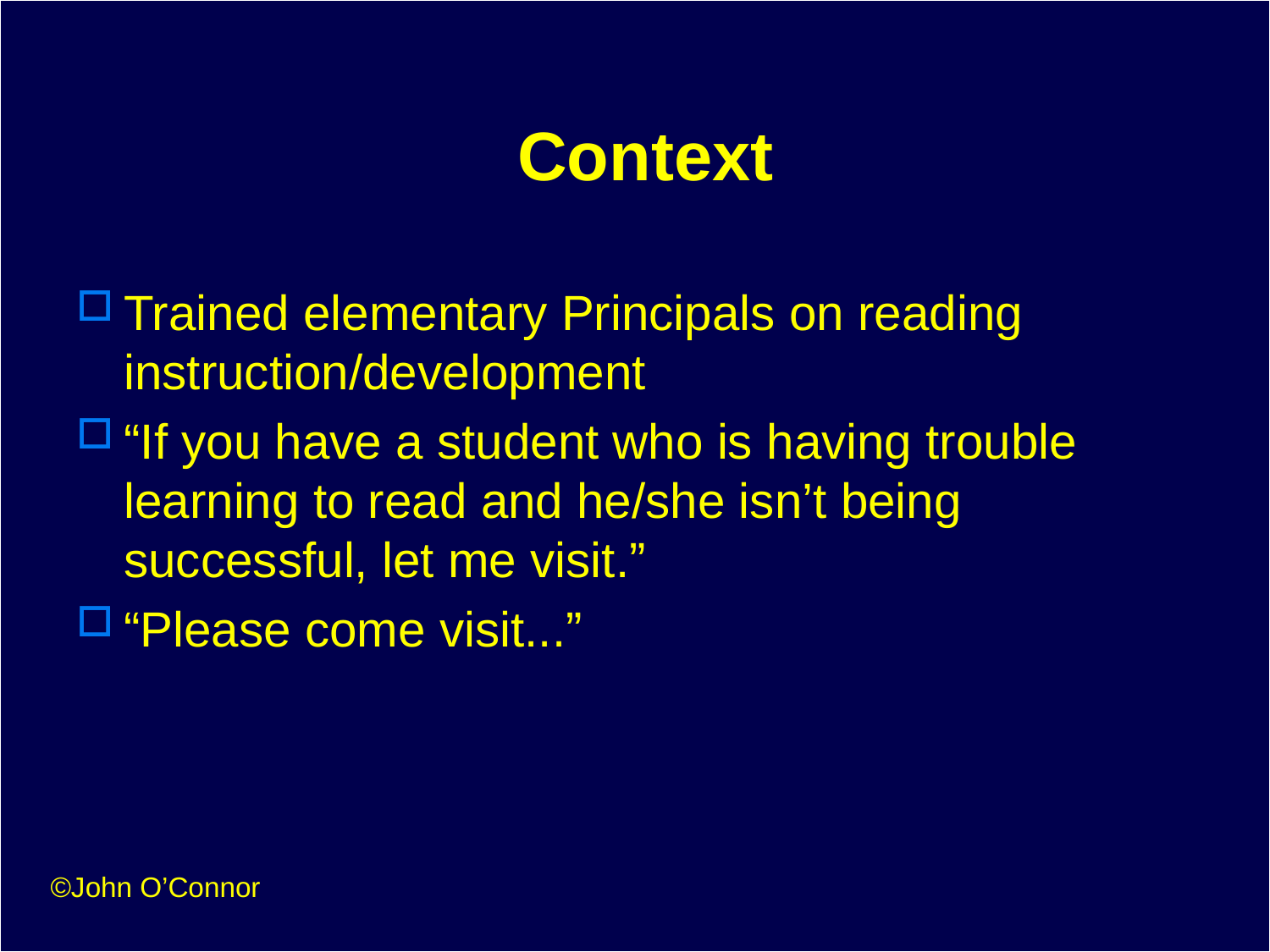

# Context
Trained elementary Principals on reading instruction/development
“If you have a student who is having trouble learning to read and he/she isn’t being successful, let me visit.”
“Please come visit...”